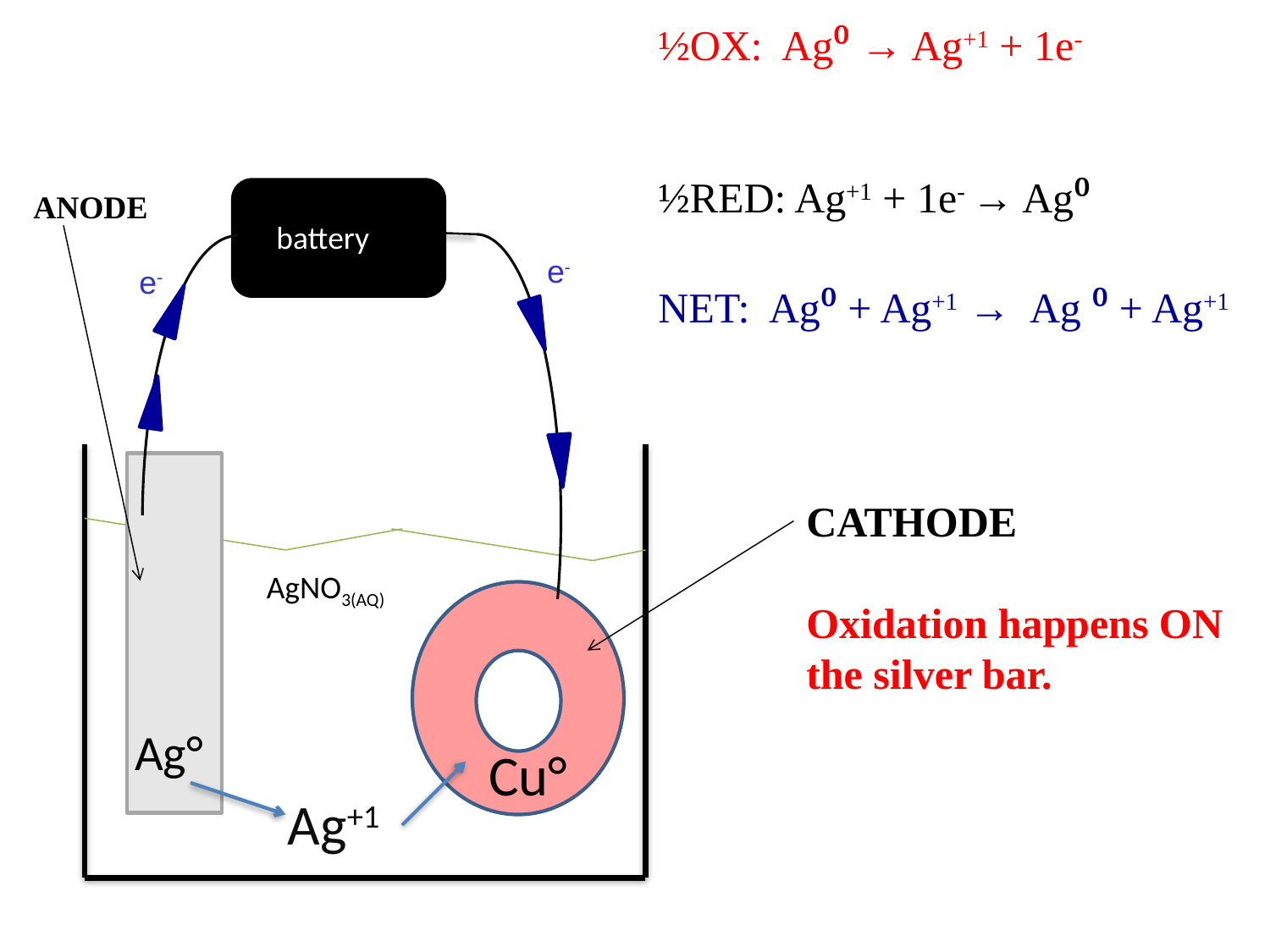

½OX:  Ag⁰ → Ag+1 + 1e-

½RED: Ag+1 + 1e- → Ag⁰

NET:  Ag⁰ + Ag+1 →  Ag ⁰ + Ag+1

ANODE

battery

e-
e-

CATHODE

Oxidation happens ON the silver bar.

AgNO3(AQ)

Ag°
Cu°
Ag+1